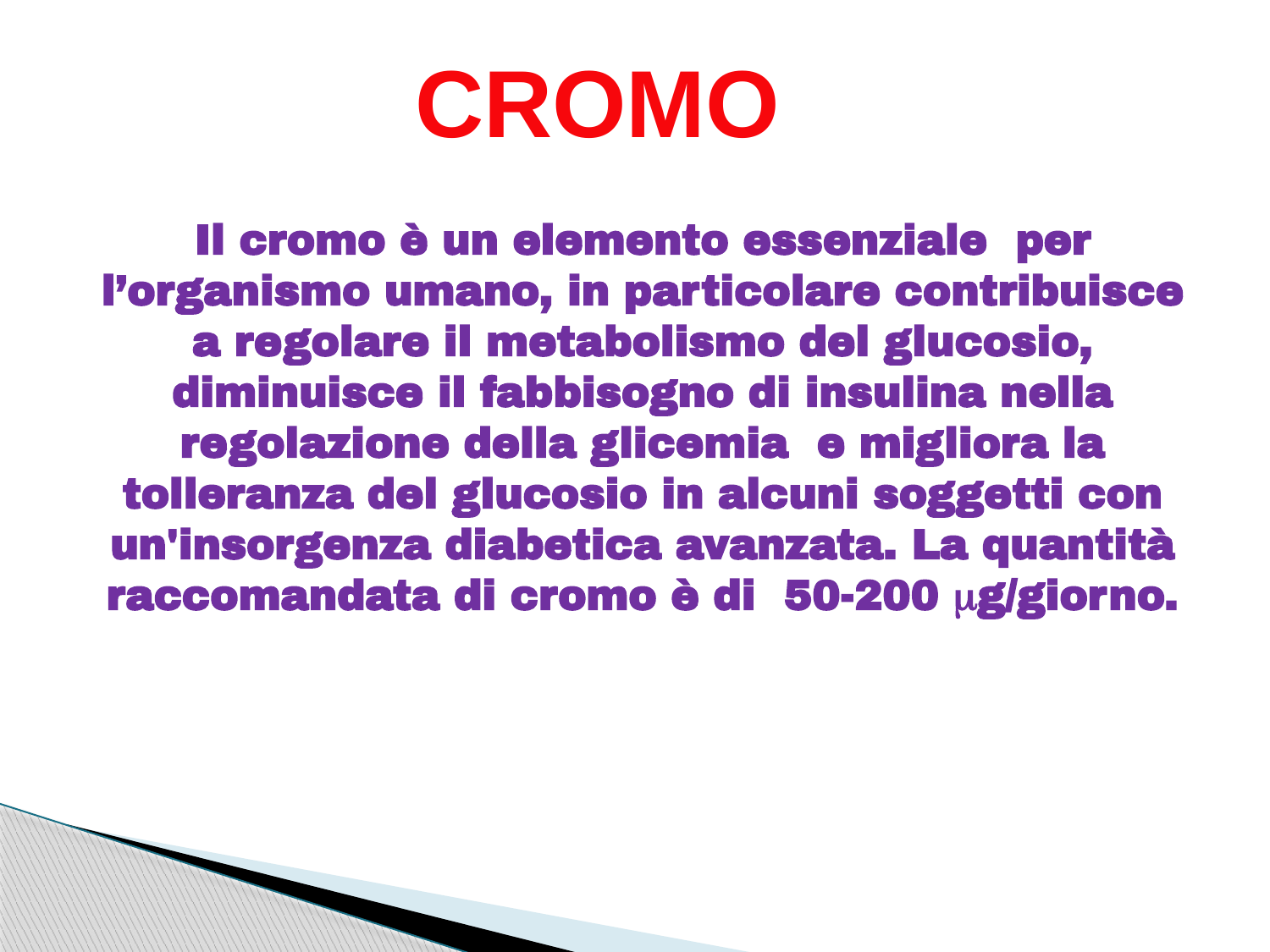

CROMO
Il cromo è un elemento essenziale  per l’organismo umano, in particolare contribuisce a regolare il metabolismo del glucosio, diminuisce il fabbisogno di insulina nella regolazione della glicemia  e migliora la tolleranza del glucosio in alcuni soggetti con un'insorgenza diabetica avanzata. La quantità raccomandata di cromo è di  50-200 μg/giorno.